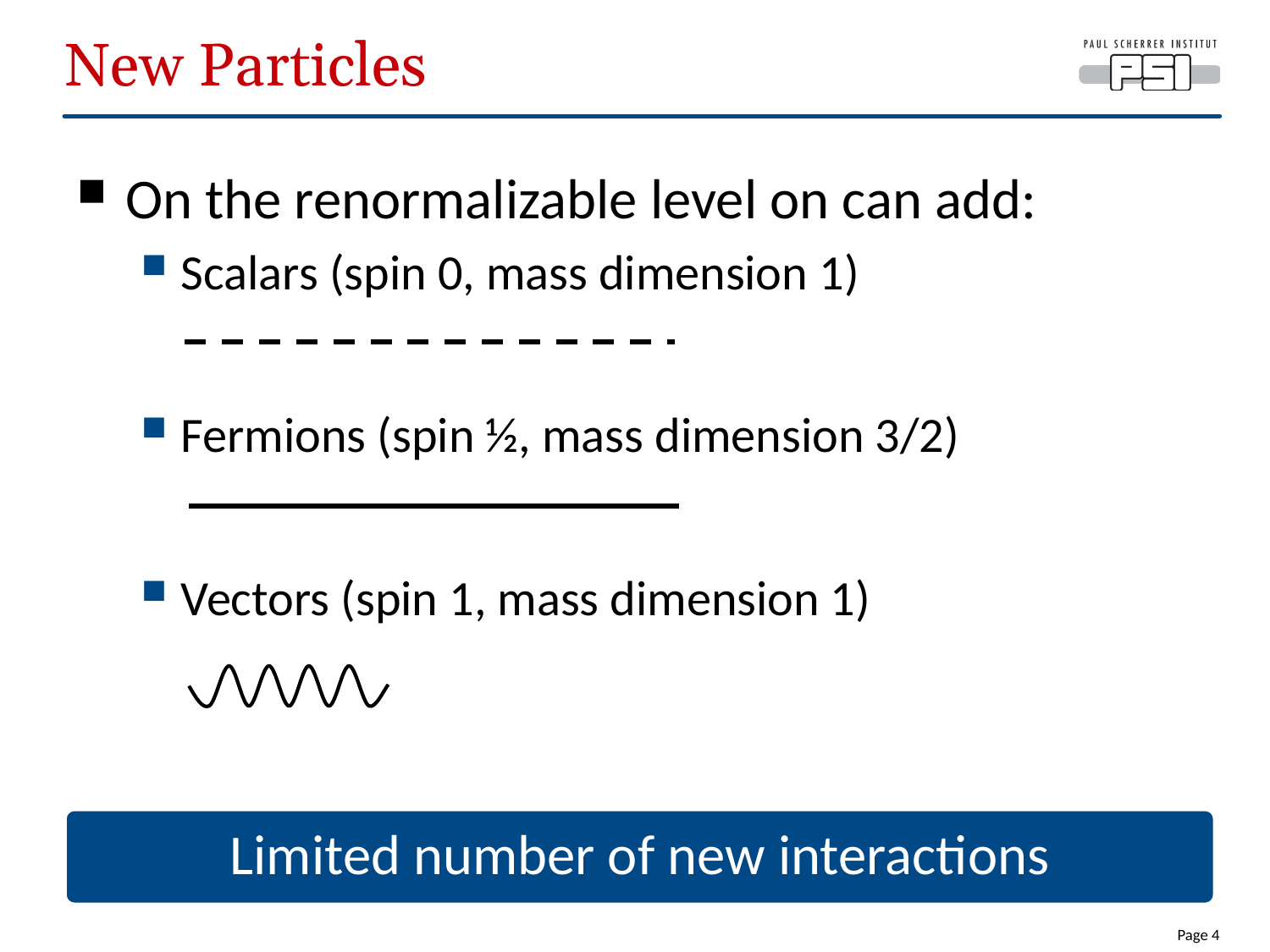

# New Particles
On the renormalizable level on can add:
Scalars (spin 0, mass dimension 1)

Fermions (spin ½, mass dimension 3/2)

Vectors (spin 1, mass dimension 1)

Limited number of new interactions

8

Page 4